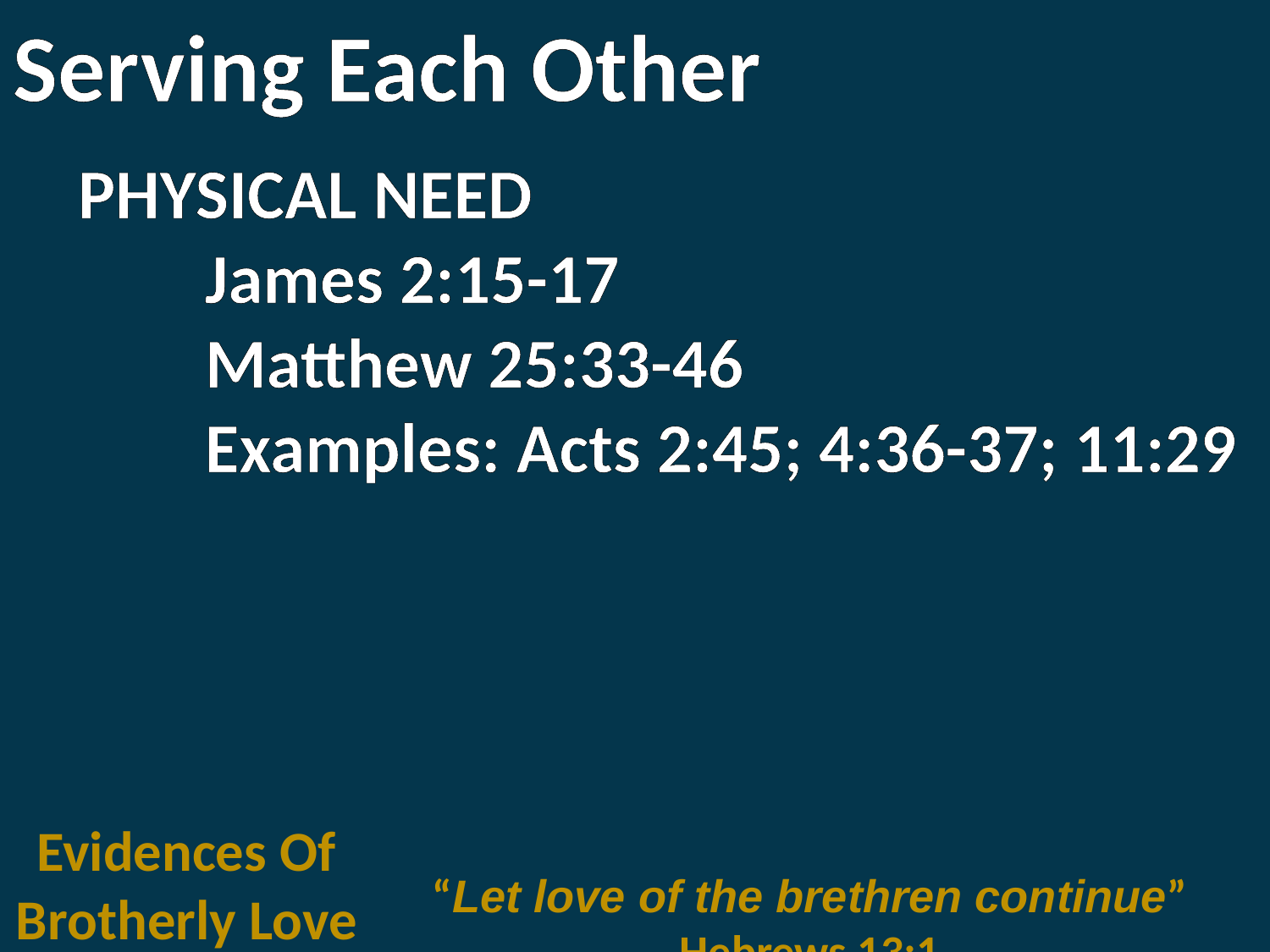

Serving Each Other
PHYSICAL NEED
	James 2:15-17
	Matthew 25:33-46
	Examples: Acts 2:45; 4:36-37; 11:29
Evidences Of Brotherly Love
“Let love of the brethren continue” Hebrews 13:1